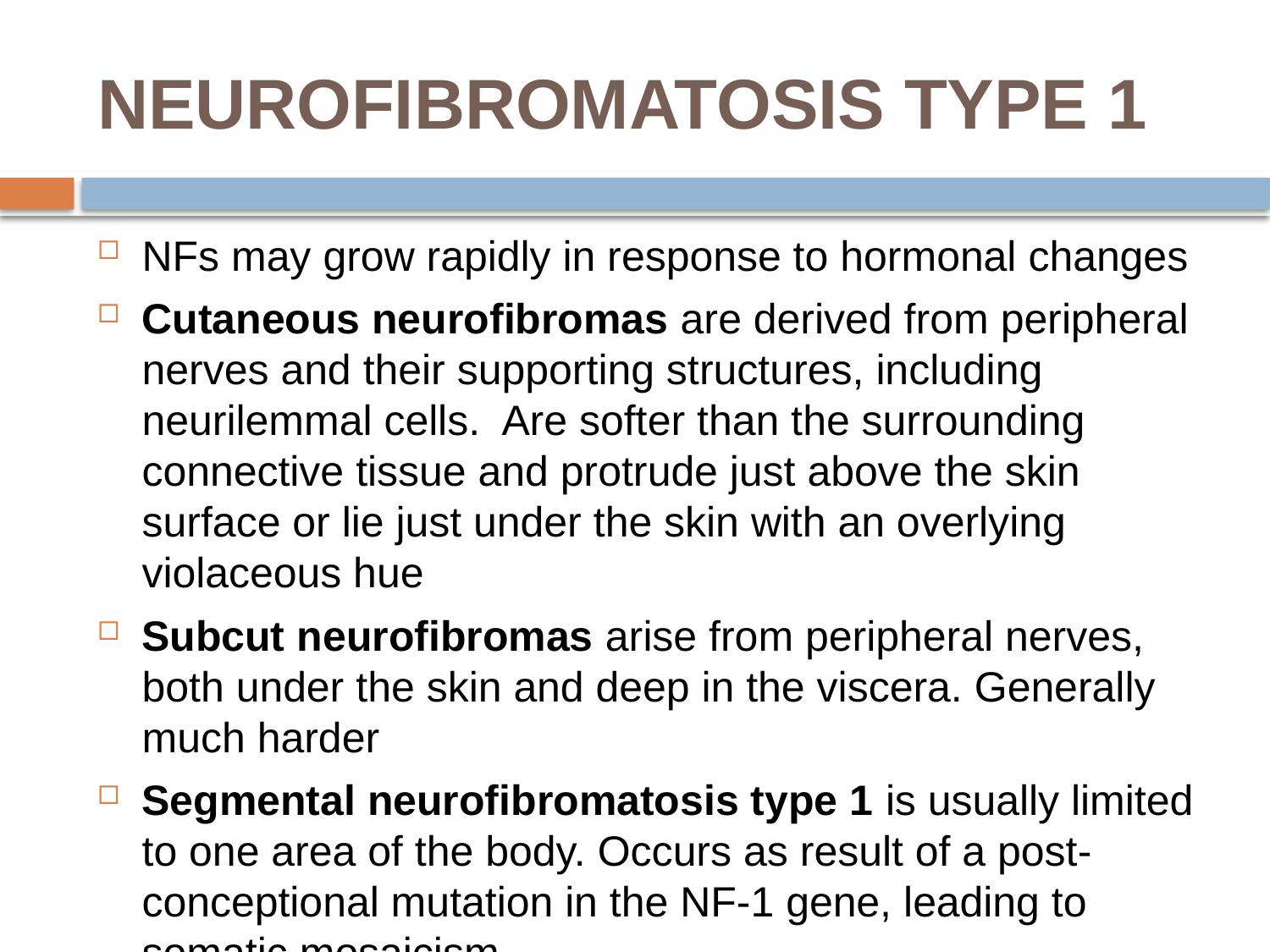

# NEUROFIBROMATOSIS TYPE 1
NFs may grow rapidly in response to hormonal changes
Cutaneous neurofibromas are derived from peripheral nerves and their supporting structures, including neurilemmal cells.  Are softer than the surrounding connective tissue and protrude just above the skin surface or lie just under the skin with an overlying violaceous hue
Subcut neurofibromas arise from peripheral nerves, both under the skin and deep in the viscera. Generally much harder
Segmental neurofibromatosis type 1 is usually limited to one area of the body. Occurs as result of a post-conceptional mutation in the NF-1 gene, leading to somatic mosaicism